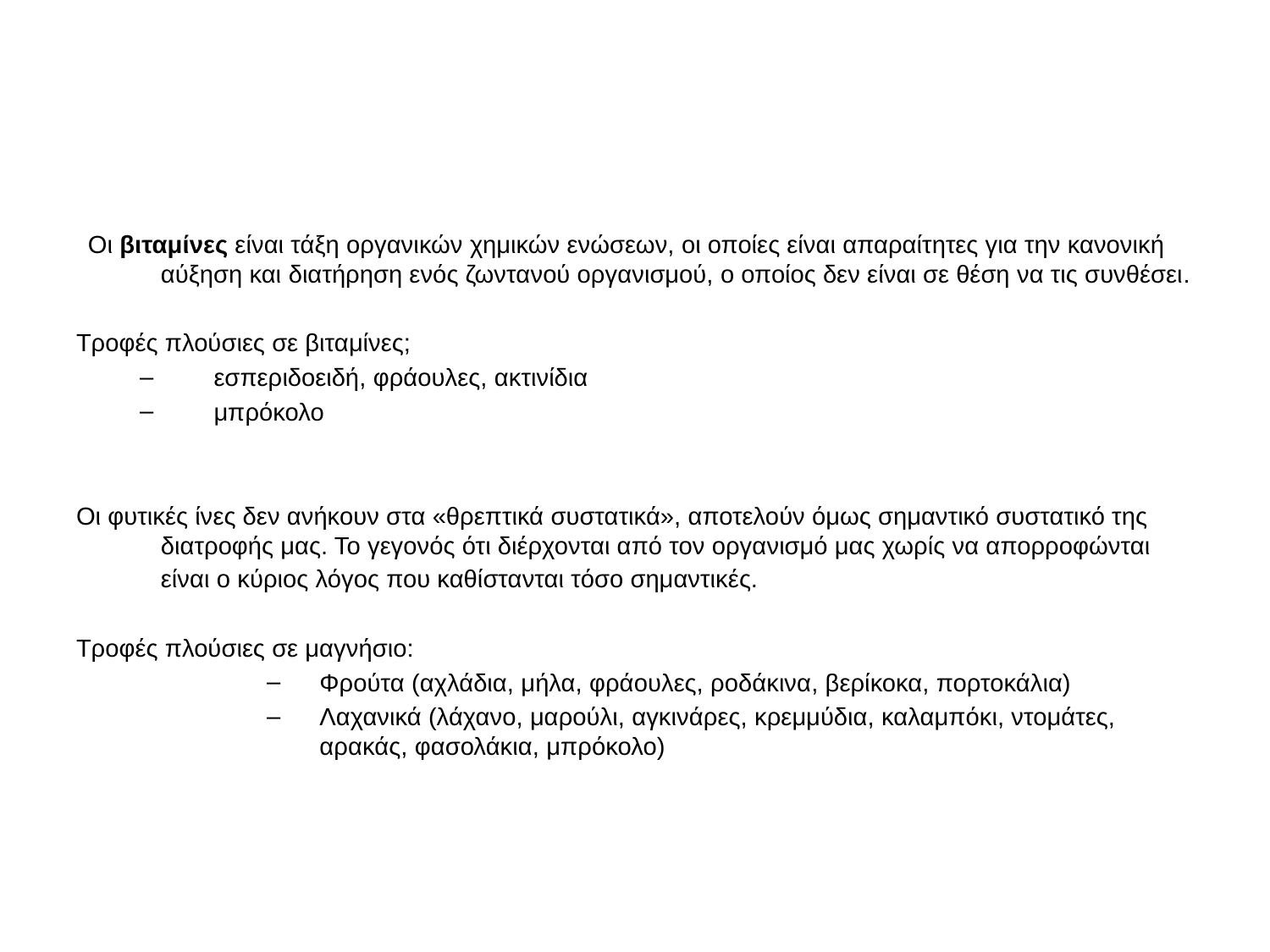

#
  Οι βιταμίνες είναι τάξη οργανικών χημικών ενώσεων, οι οποίες είναι απαραίτητες για την κανονική αύξηση και διατήρηση ενός ζωντανού οργανισμού, ο οποίος δεν είναι σε θέση να τις συνθέσει.

Τροφές πλούσιες σε βιταμίνες;
εσπεριδοειδή, φράουλες, ακτινίδια
μπρόκολο

Οι φυτικές ίνες δεν ανήκουν στα «θρεπτικά συστατικά», αποτελούν όμως σημαντικό συστατικό της διατροφής μας. Το γεγονός ότι διέρχονται από τον οργανισμό μας χωρίς να απορροφώνται είναι ο κύριος λόγος που καθίστανται τόσο σημαντικές.
Τροφές πλούσιες σε μαγνήσιο:
Φρούτα (αχλάδια, μήλα, φράουλες, ροδάκινα, βερίκοκα, πορτοκάλια)
Λαχανικά (λάχανο, μαρούλι, αγκινάρες, κρεμμύδια, καλαμπόκι, ντομάτες, αρακάς, φασολάκια, μπρόκολο)